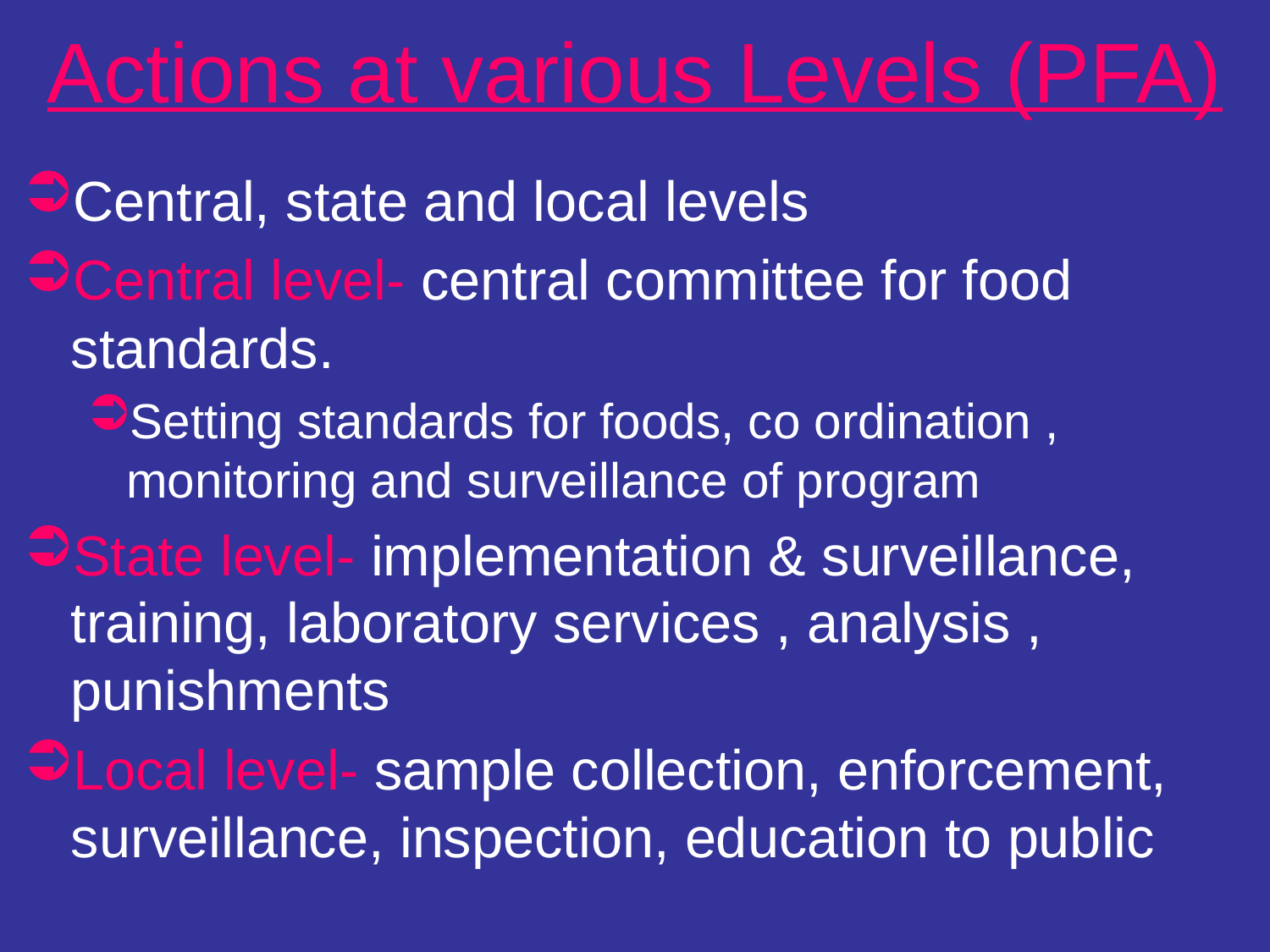

# Actions at various Levels (PFA)
Central, state and local levels
Central level- central committee for food standards.
Setting standards for foods, co ordination , monitoring and surveillance of program
State level- implementation & surveillance, training, laboratory services , analysis , punishments
Local level- sample collection, enforcement, surveillance, inspection, education to public